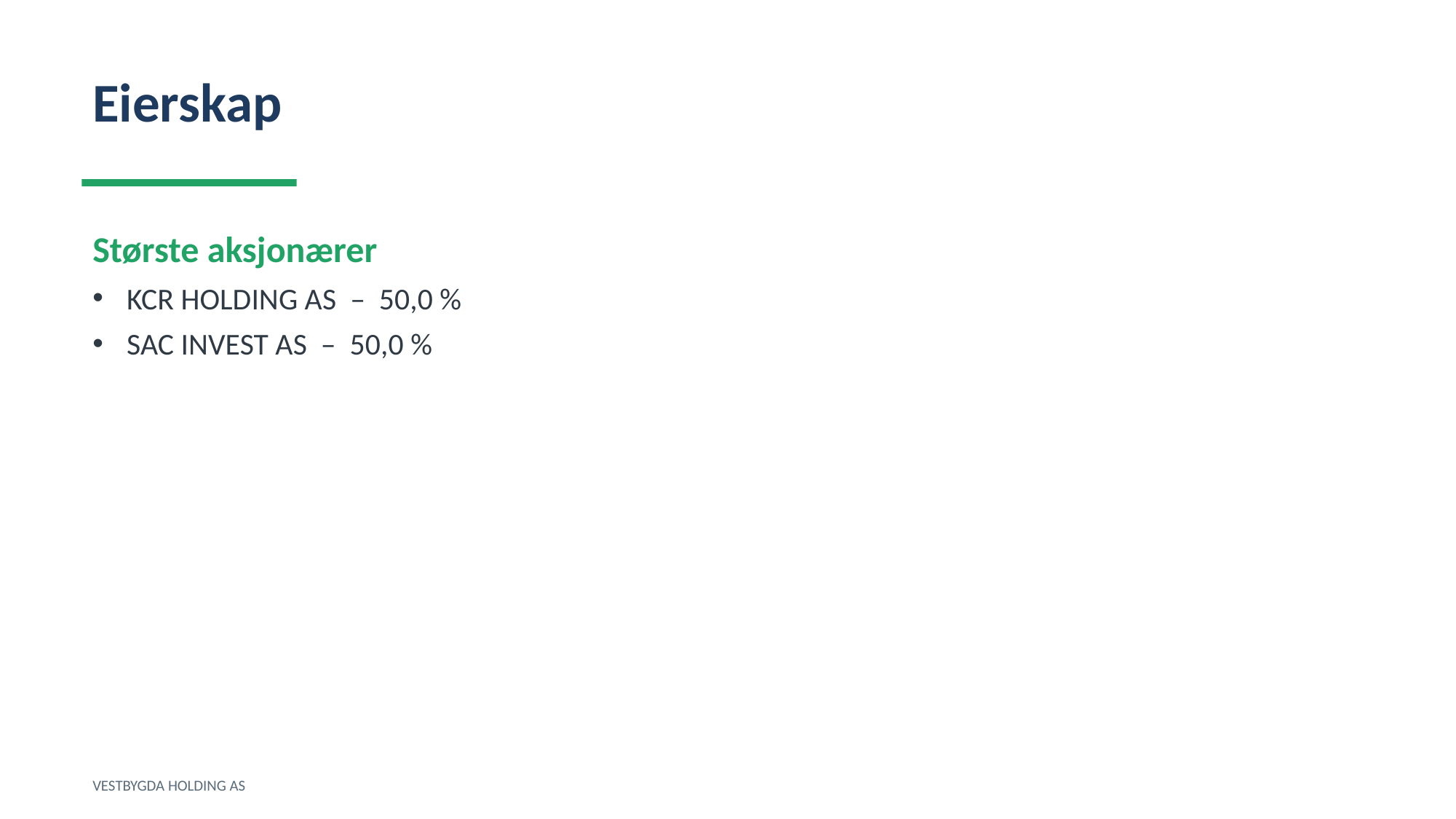

Eierskap

Største aksjonærer
KCR HOLDING AS  –  50,0 %
SAC INVEST AS  –  50,0 %
VESTBYGDA HOLDING AS